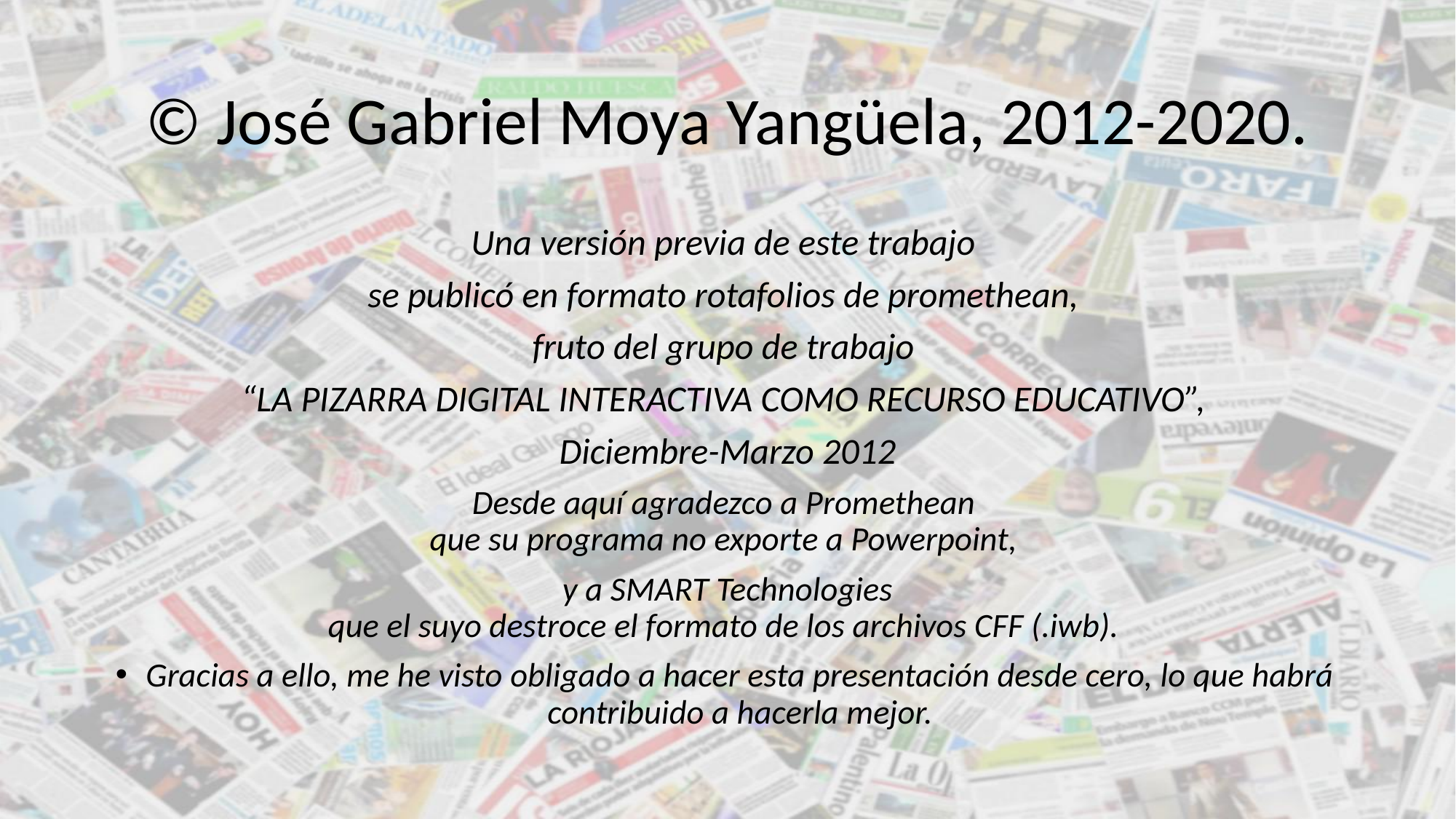

# © José Gabriel Moya Yangüela, 2012-2020.
Una versión previa de este trabajo
se publicó en formato rotafolios de promethean,
fruto del grupo de trabajo
“LA PIZARRA DIGITAL INTERACTIVA COMO RECURSO EDUCATIVO”,
Diciembre-Marzo 2012
Desde aquí agradezco a Promethean
que su programa no exporte a Powerpoint,
y a SMART Technologies
que el suyo destroce el formato de los archivos CFF (.iwb).
Gracias a ello, me he visto obligado a hacer esta presentación desde cero, lo que habrá contribuido a hacerla mejor.